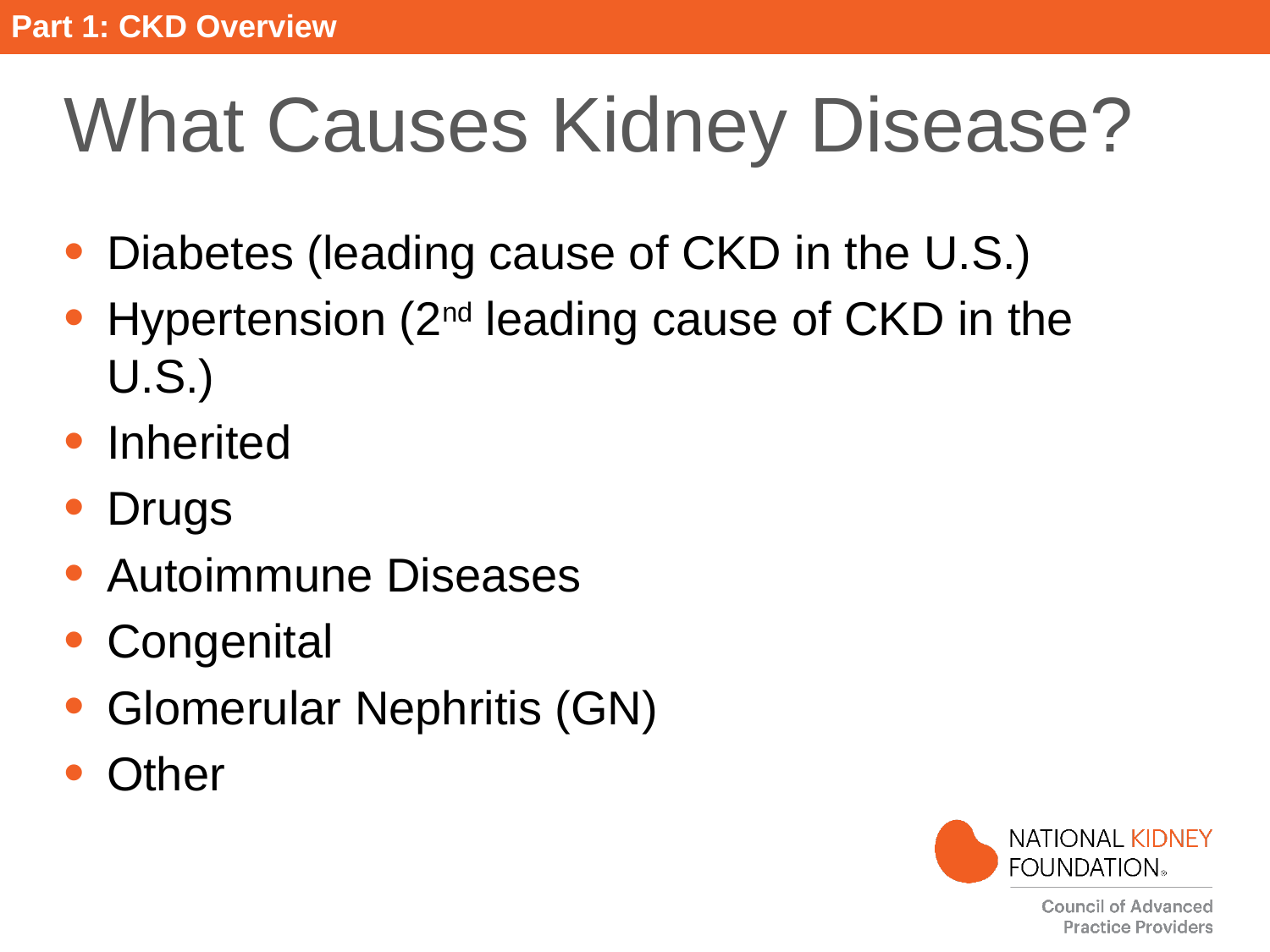

Part 1: CKD Overview
# What Causes Kidney Disease?
Diabetes (leading cause of CKD in the U.S.)
Hypertension (2nd leading cause of CKD in the U.S.)
Inherited
Drugs
Autoimmune Diseases
Congenital
Glomerular Nephritis (GN)
Other